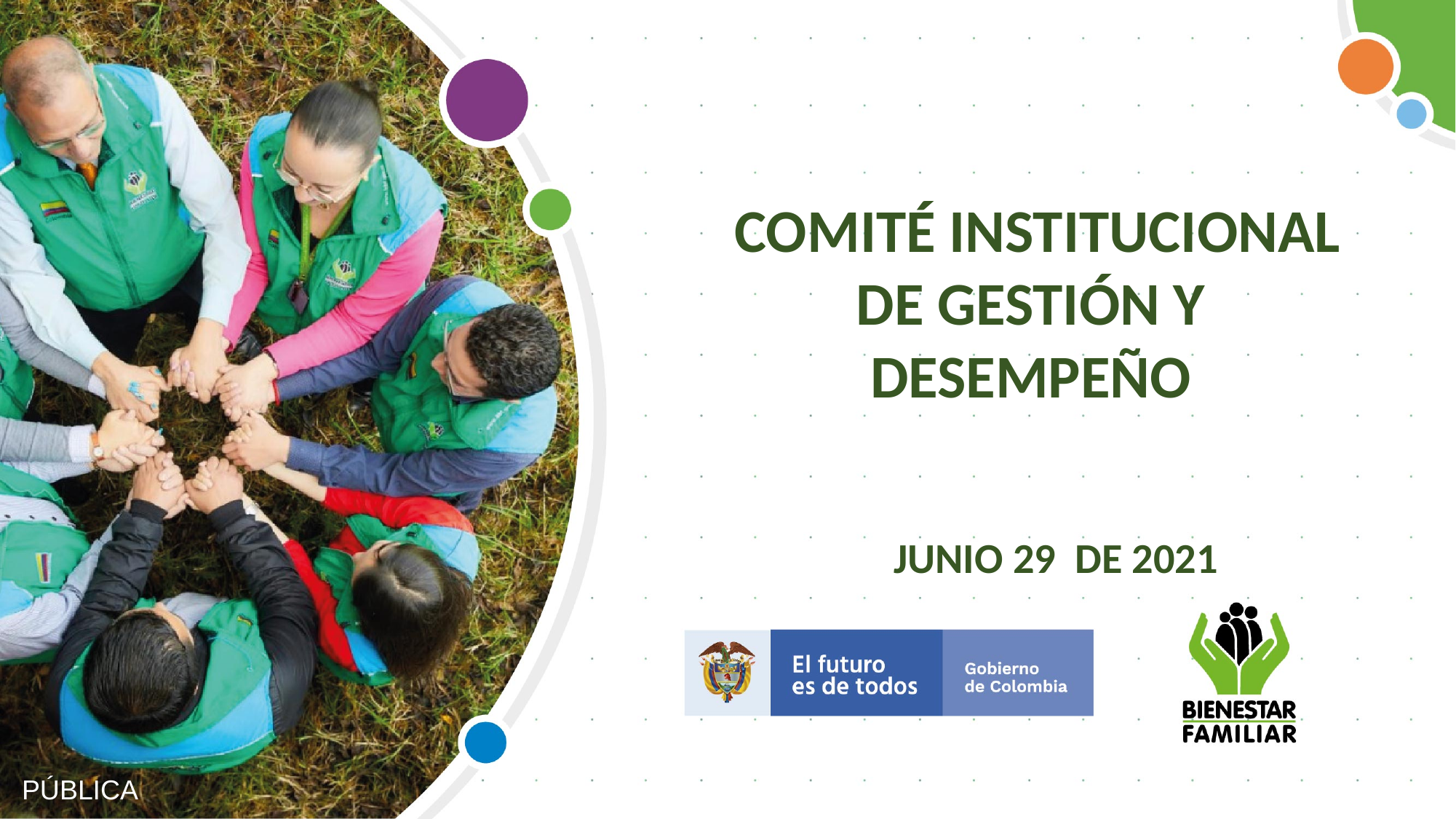

COMITÉ INSTITUCIONAL DE GESTIÓN Y DESEMPEÑO
JUNIO 29  DE 2021
PÚBLICA